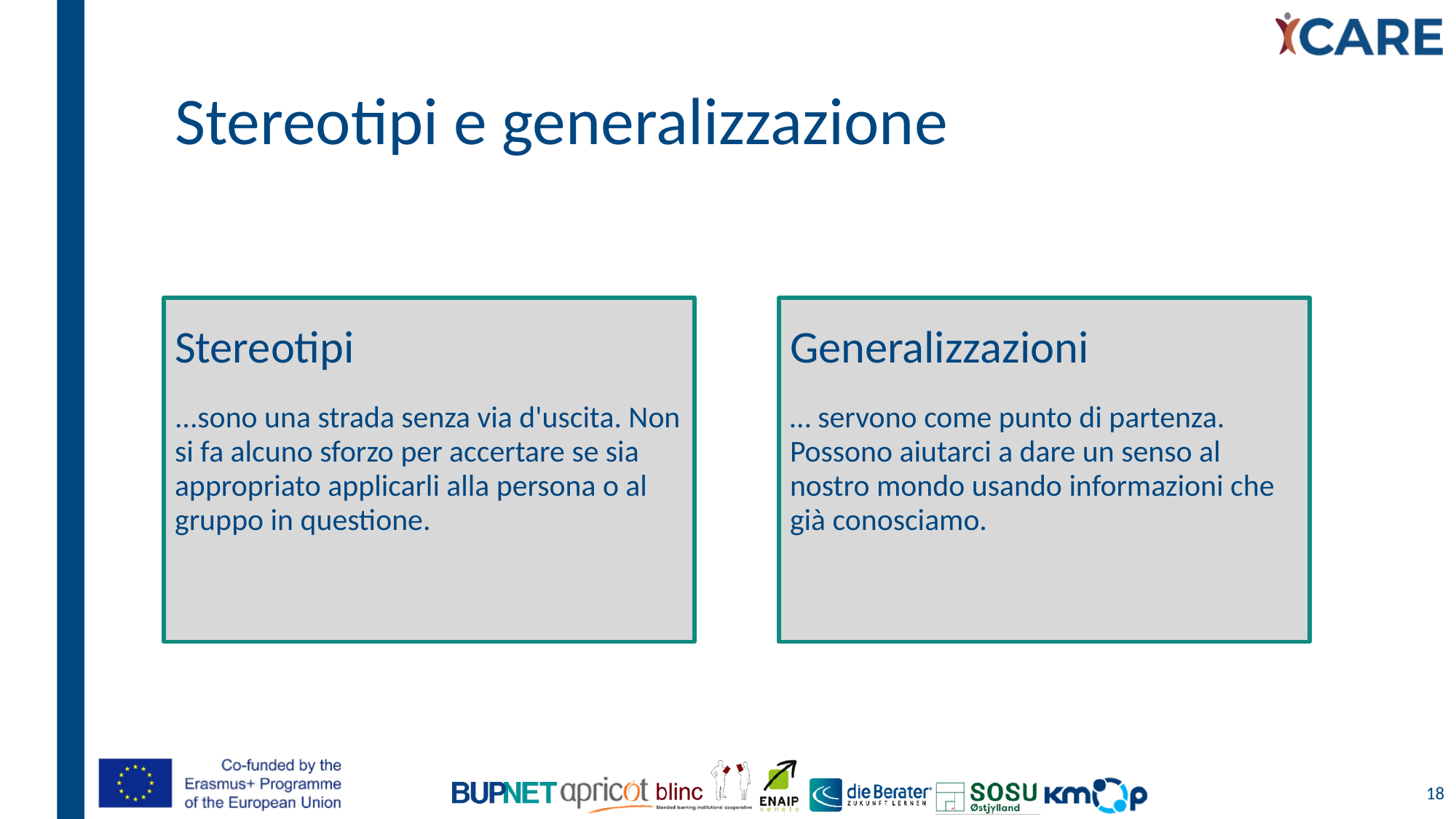

# Stereotipi e generalizzazione
Stereotipi
Generalizzazioni

...sono una strada senza via d'uscita. Non si fa alcuno sforzo per accertare se sia appropriato applicarli alla persona o al gruppo in questione.
… servono come punto di partenza. Possono aiutarci a dare un senso al nostro mondo usando informazioni che già conosciamo.

18